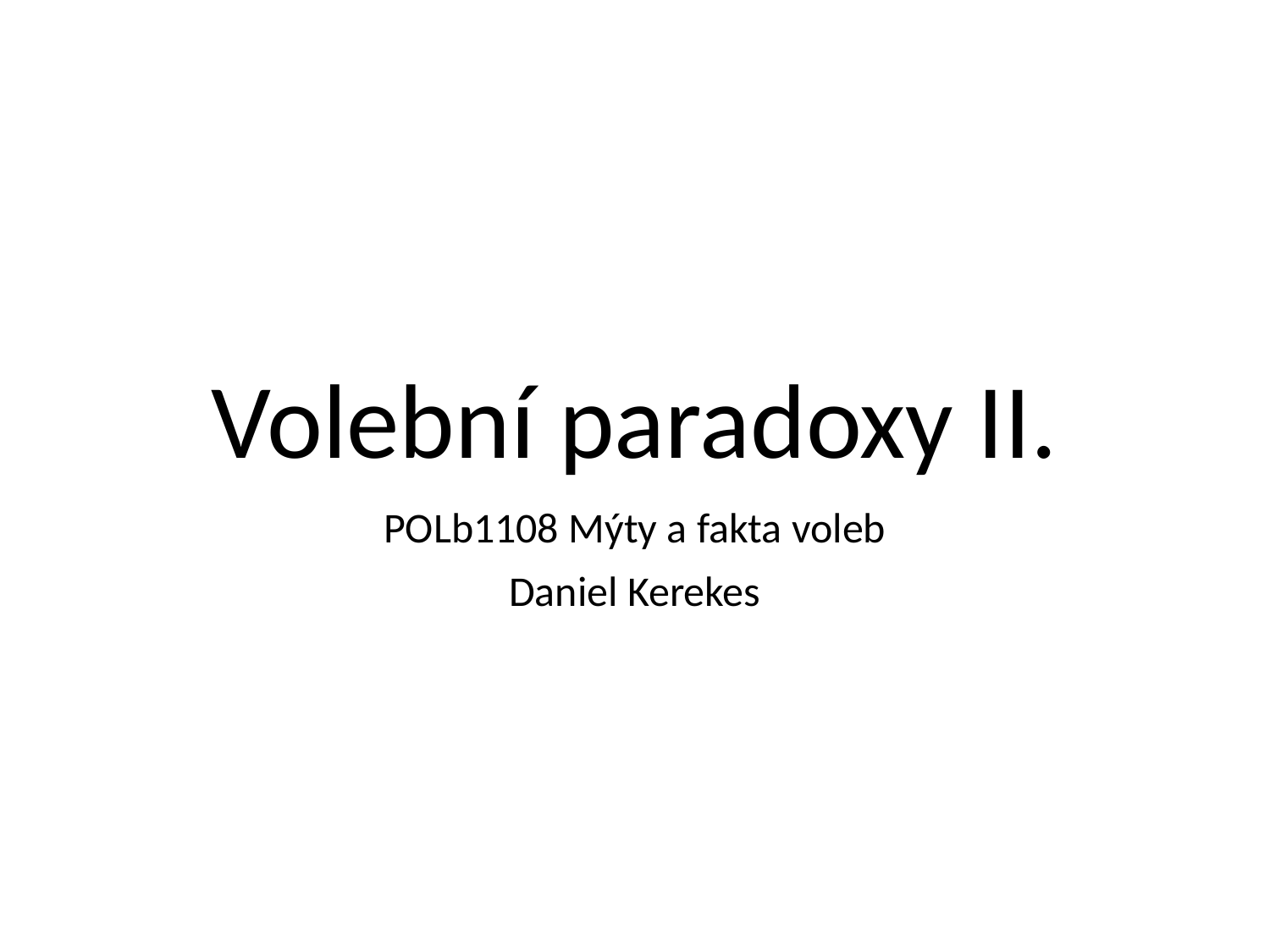

# Volební paradoxy II.
POLb1108 Mýty a fakta voleb
Daniel Kerekes